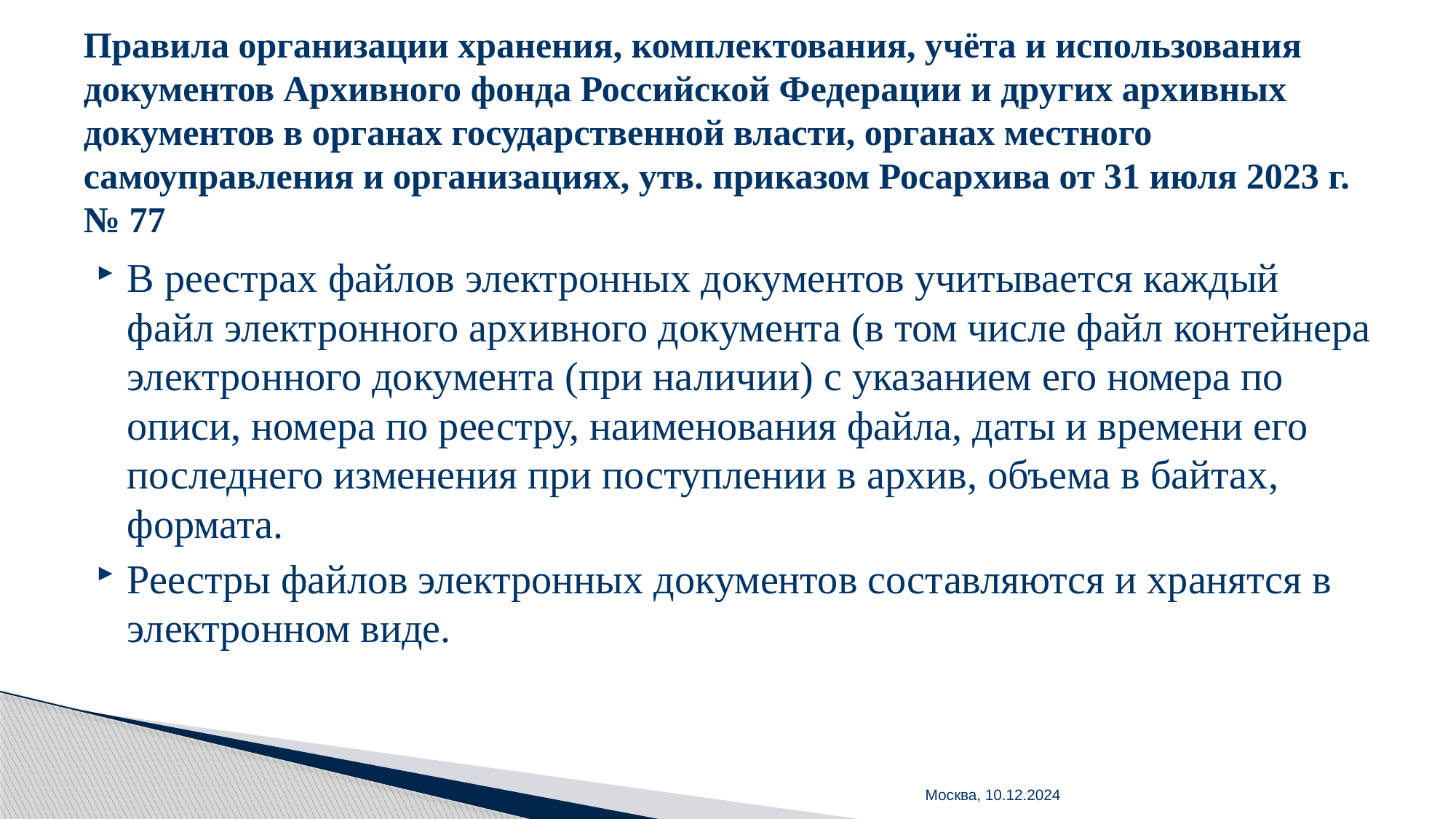

# Правила организации хранения, комплектования, учёта и использования документов Архивного фонда Российской Федерации и других архивных документов в органах государственной власти, органах местного самоуправления и организациях, утв. приказом Росархива от 31 июля 2023 г. № 77
В реестрах файлов электронных документов учитывается каждый файл электронного архивного документа (в том числе файл контейнера электронного документа (при наличии) с указанием его номера по описи, номера по реестру, наименования файла, даты и времени его последнего изменения при поступлении в архив, объема в байтах, формата.
Реестры файлов электронных документов составляются и хранятся в электронном виде.

Москва, 10.12.2024